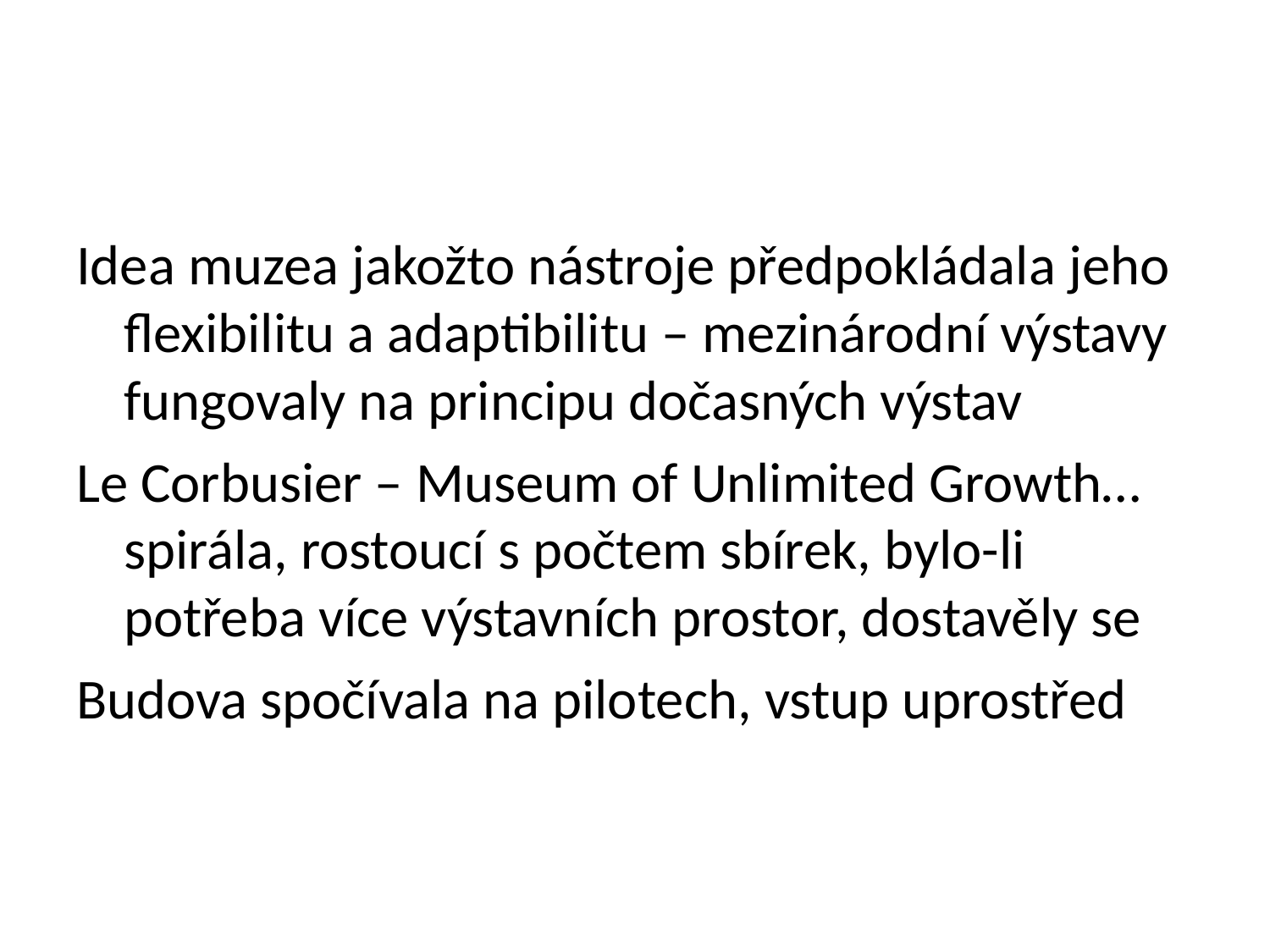

Idea muzea jakožto nástroje předpokládala jeho flexibilitu a adaptibilitu – mezinárodní výstavy fungovaly na principu dočasných výstav
Le Corbusier – Museum of Unlimited Growth…spirála, rostoucí s počtem sbírek, bylo-li potřeba více výstavních prostor, dostavěly se
Budova spočívala na pilotech, vstup uprostřed